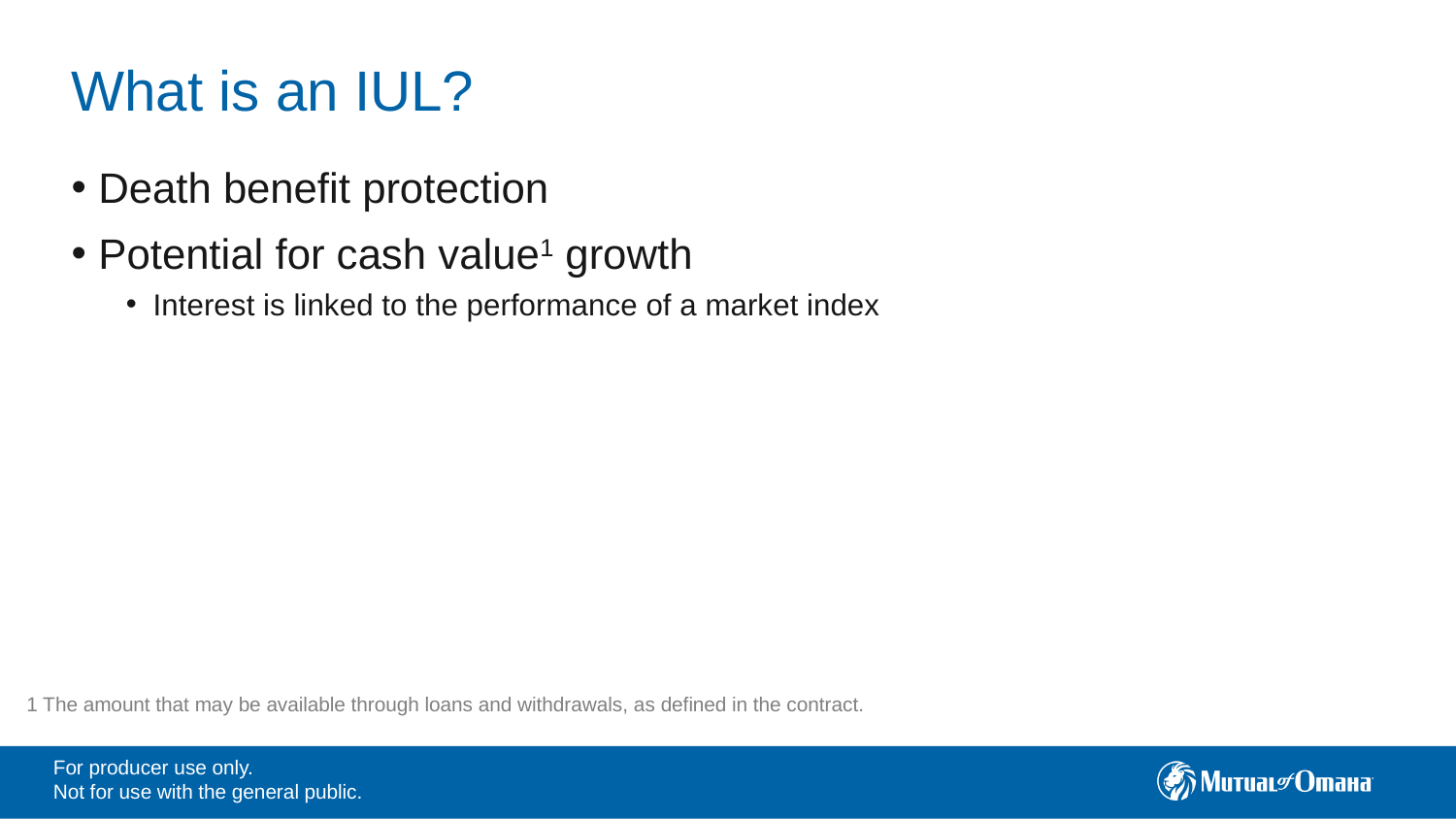

# What is an IUL?
Death benefit protection
Potential for cash value1 growth
Interest is linked to the performance of a market index
1 The amount that may be available through loans and withdrawals, as defined in the contract.
For producer use only.
Not for use with the general public.